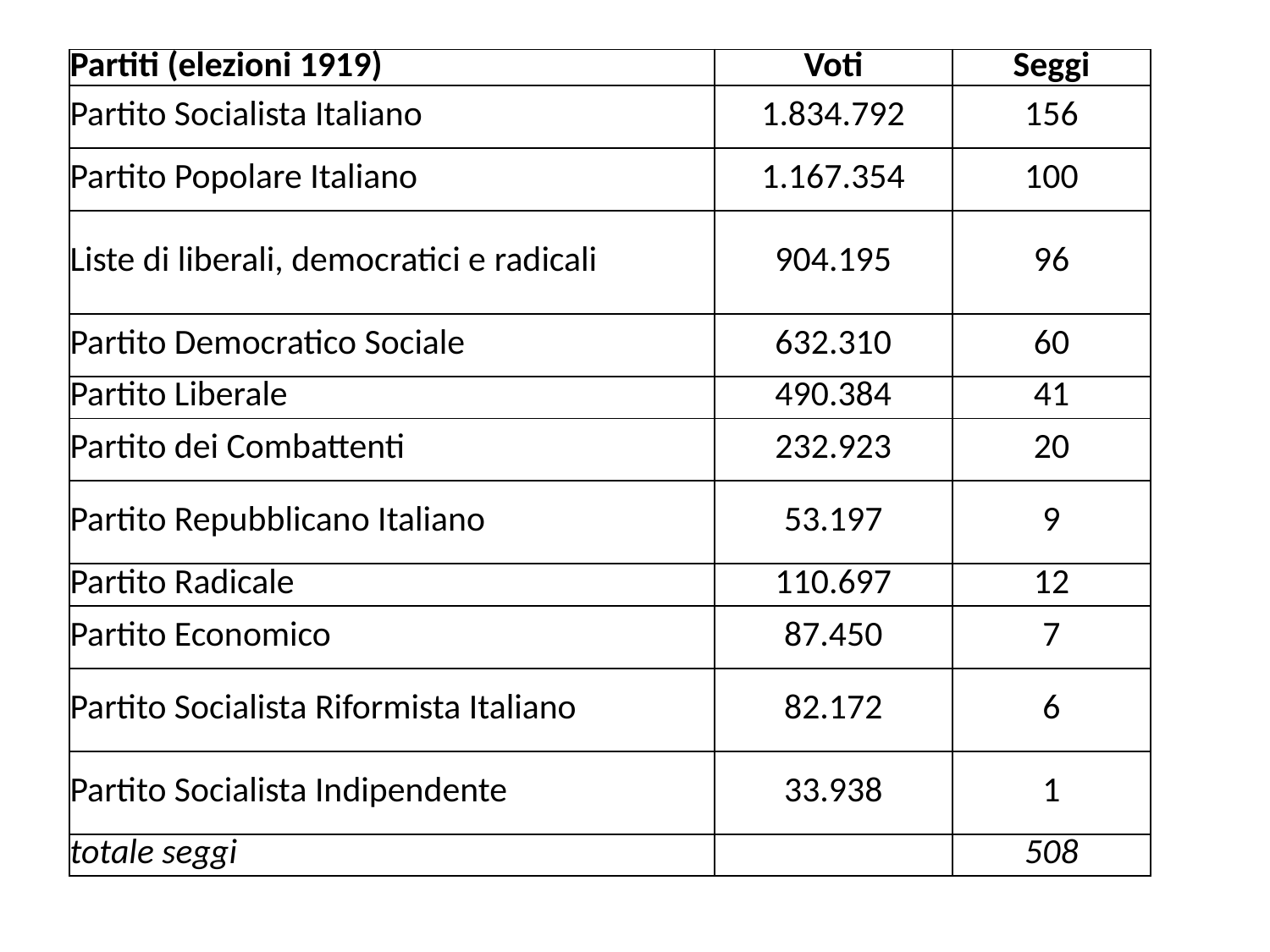

| Partiti (elezioni 1919) | Voti | Seggi |
| --- | --- | --- |
| Partito Socialista Italiano | 1.834.792 | 156 |
| Partito Popolare Italiano | 1.167.354 | 100 |
| Liste di liberali, democratici e radicali | 904.195 | 96 |
| Partito Democratico Sociale | 632.310 | 60 |
| Partito Liberale | 490.384 | 41 |
| Partito dei Combattenti | 232.923 | 20 |
| Partito Repubblicano Italiano | 53.197 | 9 |
| Partito Radicale | 110.697 | 12 |
| Partito Economico | 87.450 | 7 |
| Partito Socialista Riformista Italiano | 82.172 | 6 |
| Partito Socialista Indipendente | 33.938 | 1 |
| totale seggi |  | 508 |